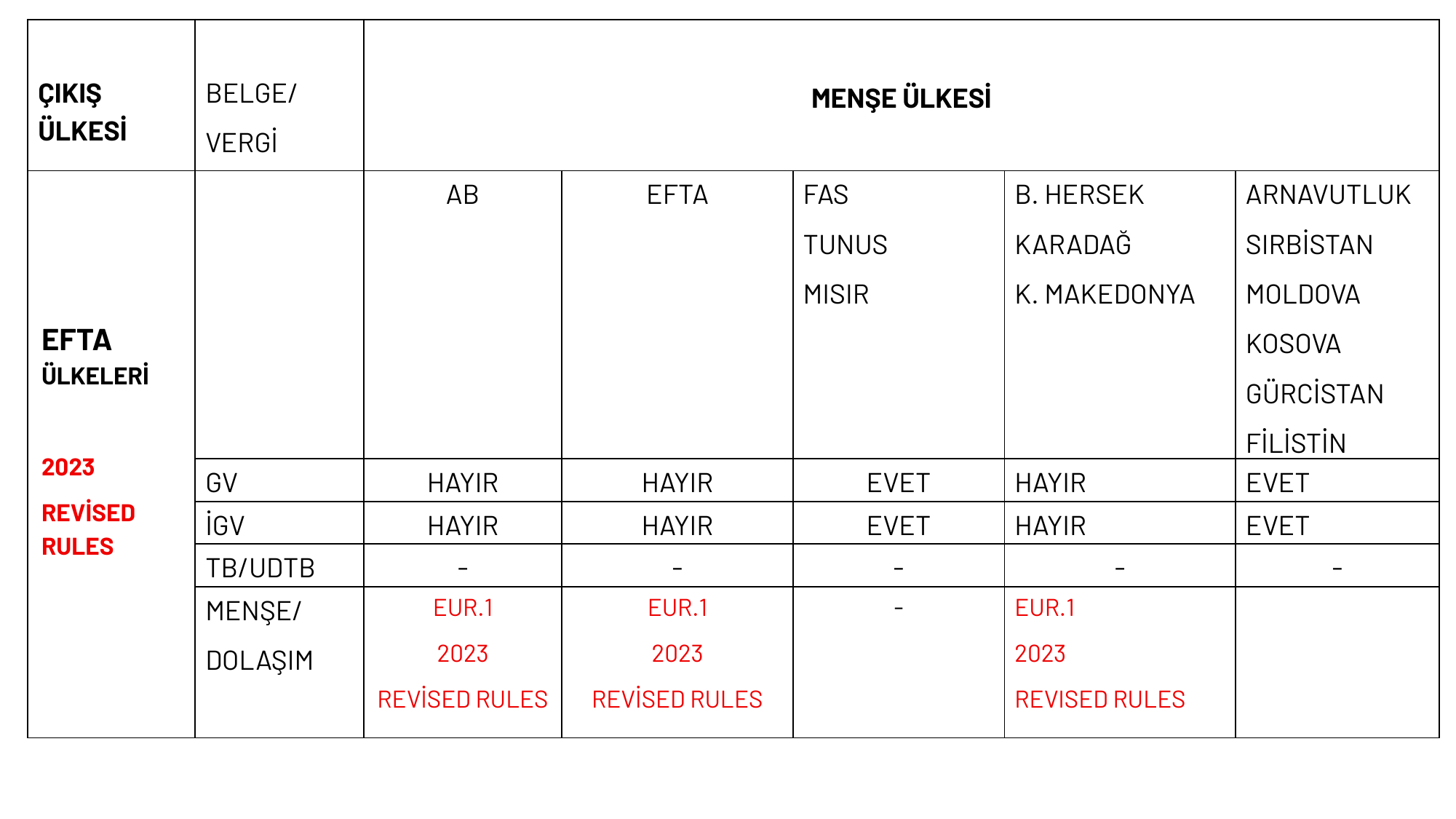

| ÇIKIŞ ÜLKESİ | BELGE/ VERGİ | MENŞE ÜLKESİ |  |  |  |  |
| --- | --- | --- | --- | --- | --- | --- |
| EFTA ÜLKELERİ   2023 REVİSED RULES |  | AB | EFTA | FAS TUNUS MISIR | B. HERSEK KARADAĞ K. MAKEDONYA | ARNAVUTLUK SIRBİSTAN MOLDOVA KOSOVA GÜRCİSTAN FİLİSTİN |
|  | GV | HAYIR | HAYIR | EVET | HAYIR | EVET |
|  | İGV | HAYIR | HAYIR | EVET | HAYIR | EVET |
|  | TB/UDTB | - | - | - | - | - |
|  | MENŞE/ DOLAŞIM | EUR.1 2023 REVİSED RULES | EUR.1 2023 REVİSED RULES | - | EUR.1 2023 REVISED RULES |  |